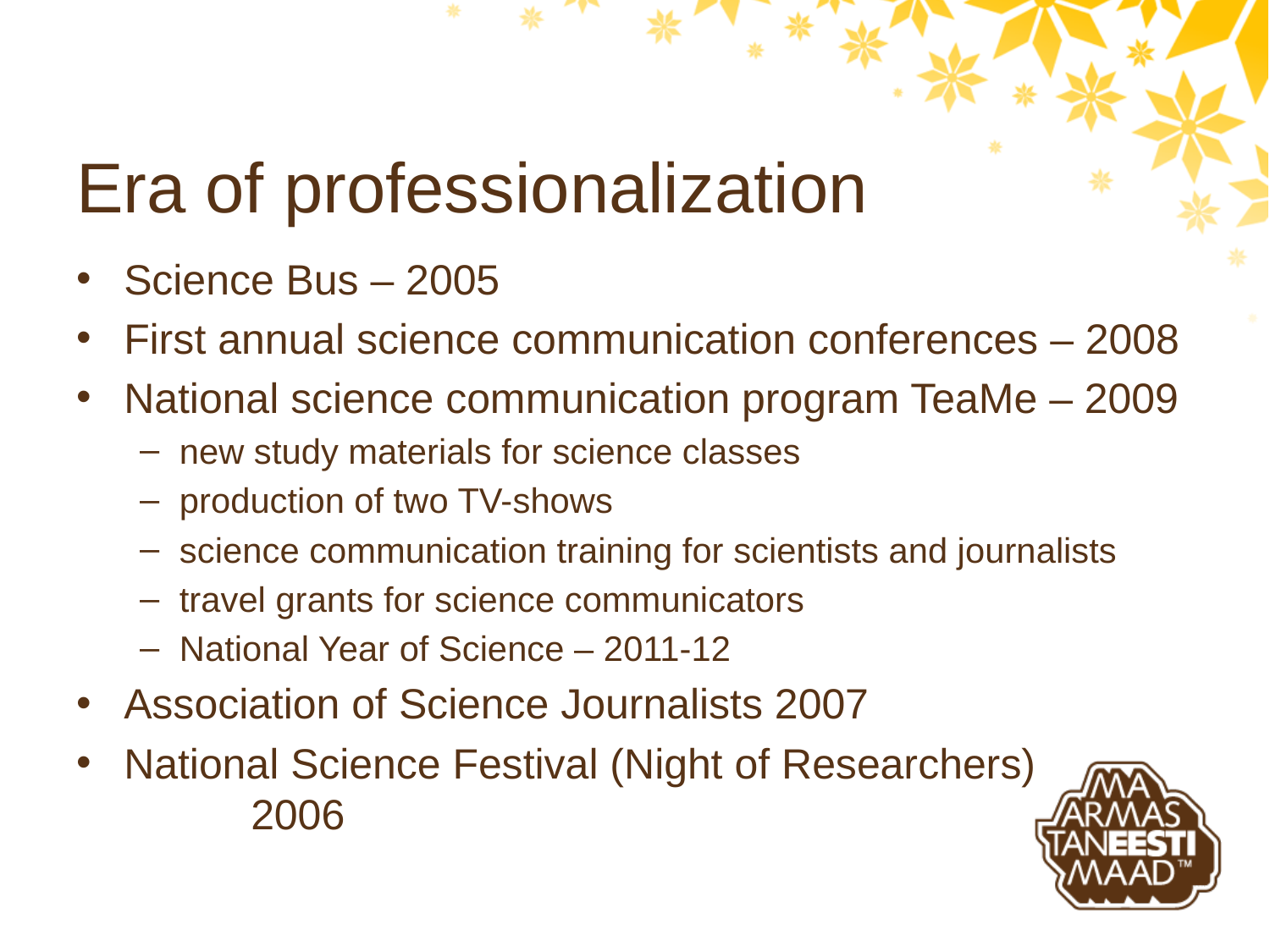

Era of professionalization
Science Bus – 2005
First annual science communication conferences – 2008
National science communication program TeaMe – 2009
new study materials for science classes
production of two TV-shows
science communication training for scientists and journalists
travel grants for science communicators
National Year of Science – 2011-12
Association of Science Journalists 2007
National Science Festival (Night of Researchers)		2006